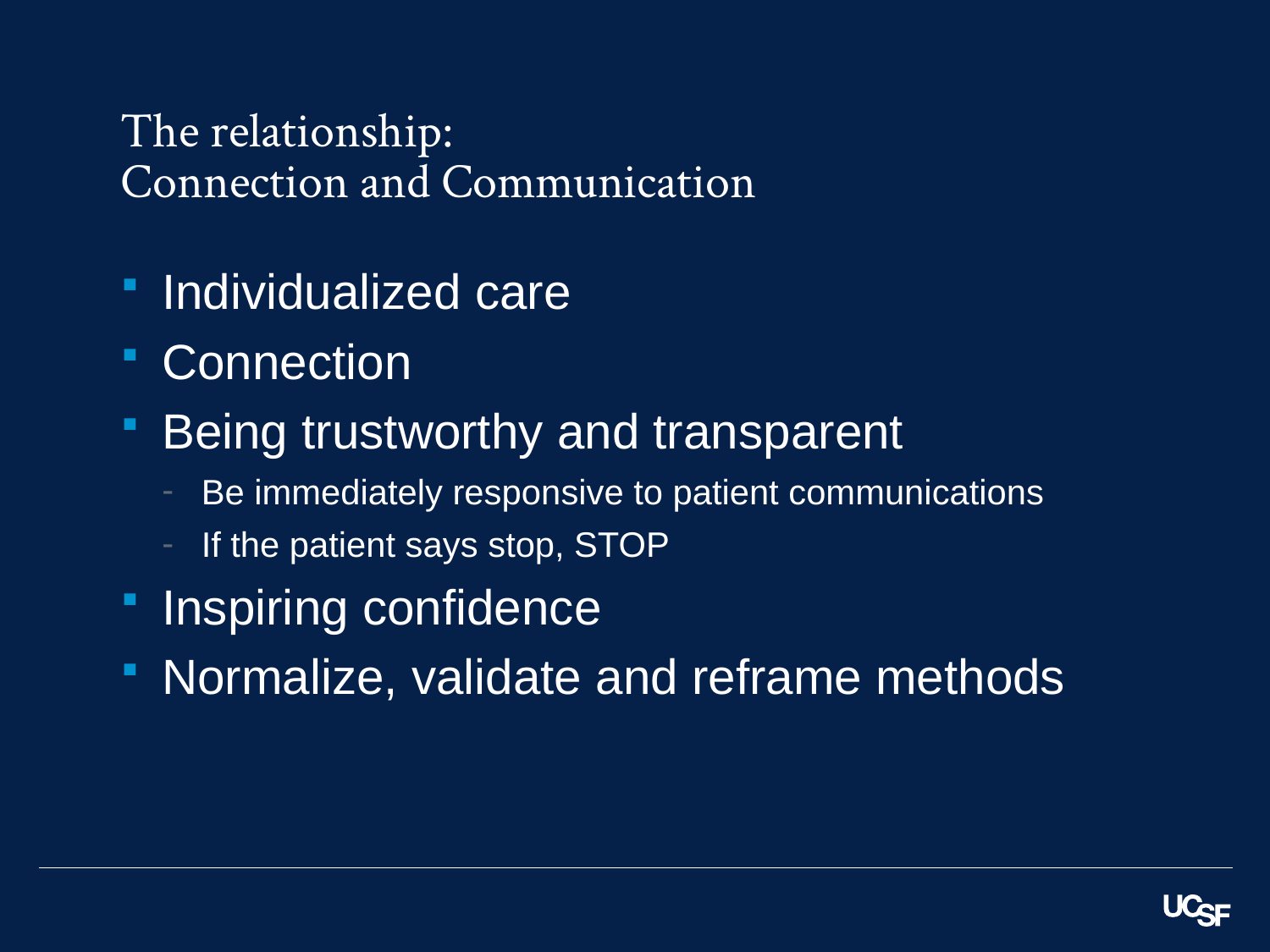

# The relationship: Connection and Communication
Individualized care
Connection
Being trustworthy and transparent
Be immediately responsive to patient communications
If the patient says stop, STOP
Inspiring confidence
Normalize, validate and reframe methods